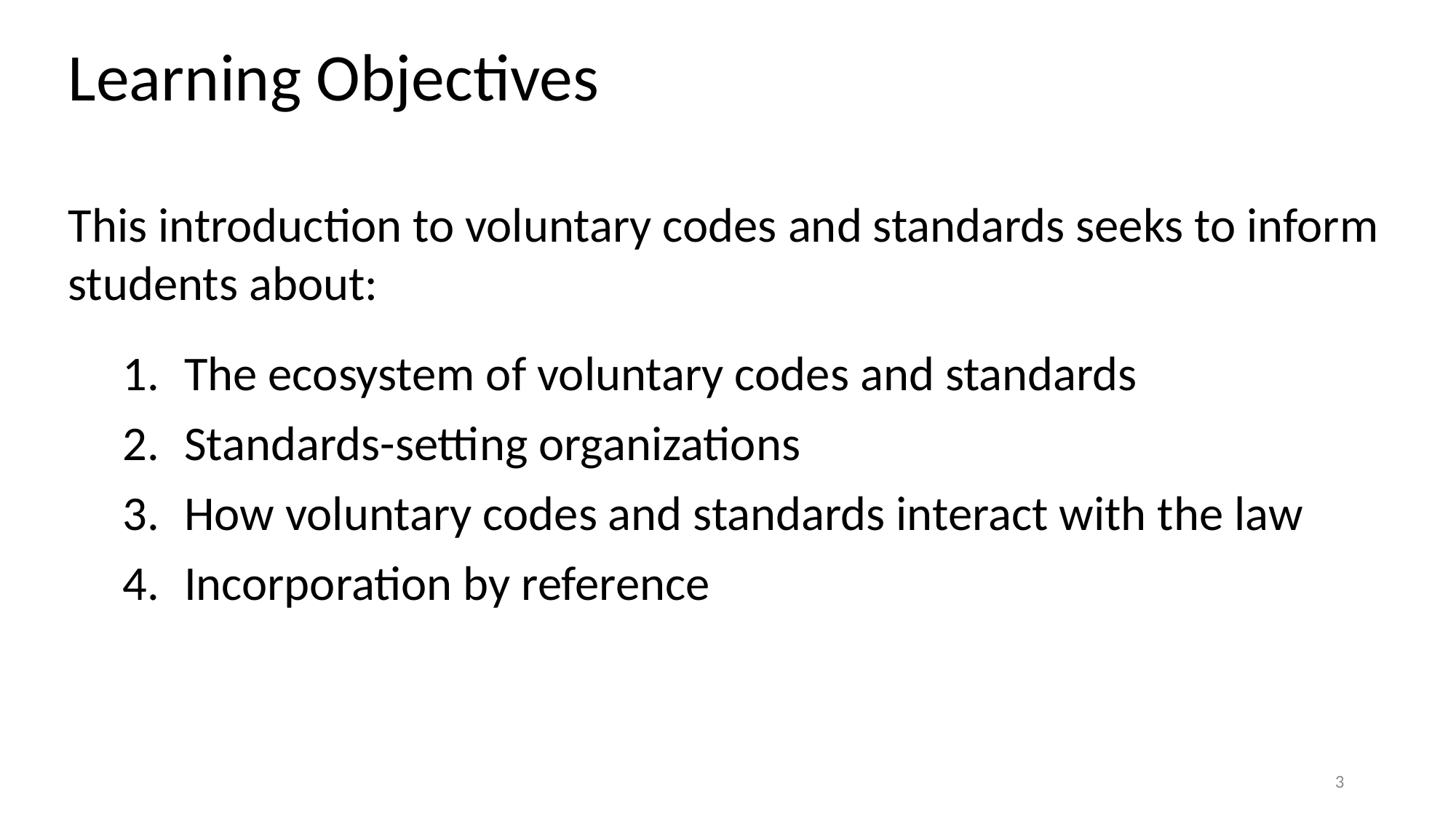

Learning Objectives

This introduction to voluntary codes and standards seeks to inform students about:

The ecosystem of voluntary codes and standards
Standards-setting organizations
How voluntary codes and standards interact with the law
Incorporation by reference

3